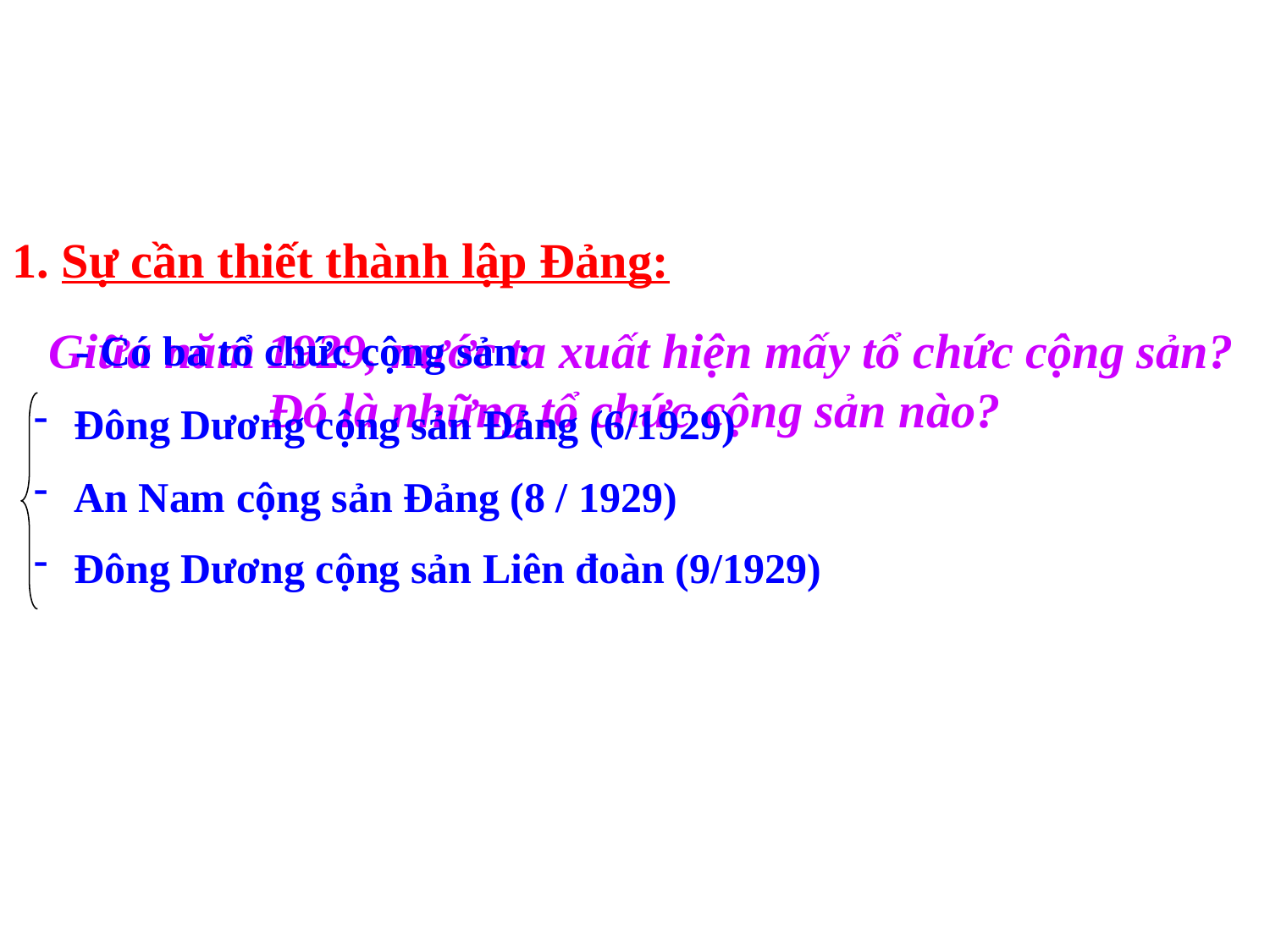

1. Sự cần thiết thành lập Đảng:
 Giữa năm 1929, nước ta xuất hiện mấy tổ chức cộng sản? Đó là những tổ chức cộng sản nào?
- Có ba tổ chức cộng sản:
 Đông Dương cộng sản Đảng (6/1929)
 An Nam cộng sản Đảng (8 / 1929)
 Đông Dương cộng sản Liên đoàn (9/1929)